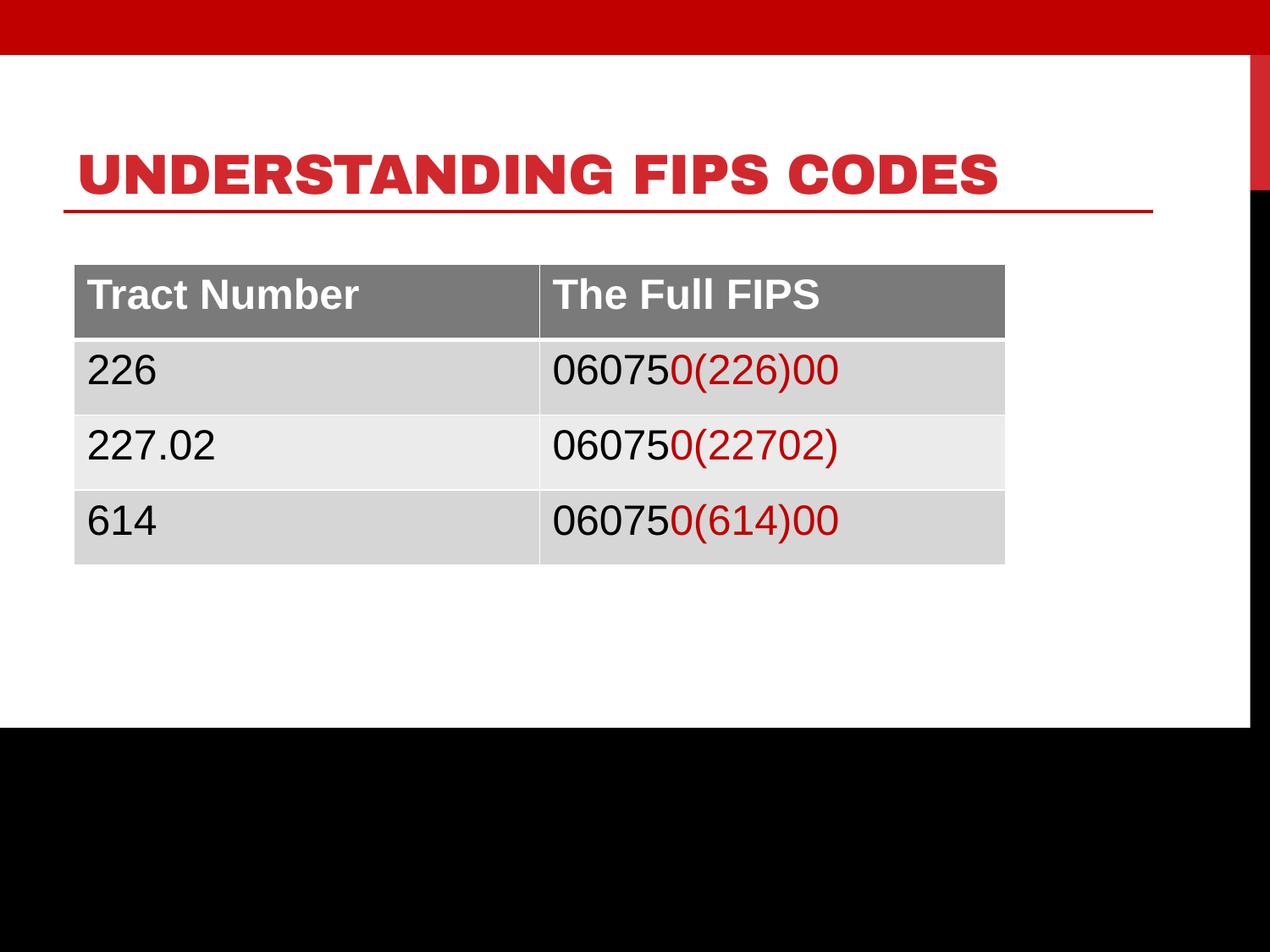

# Understanding FIPS codes
| Tract Number | The Full FIPS |
| --- | --- |
| 226 | 060750(226)00 |
| 227.02 | 060750(22702) |
| 614 | 060750(614)00 |